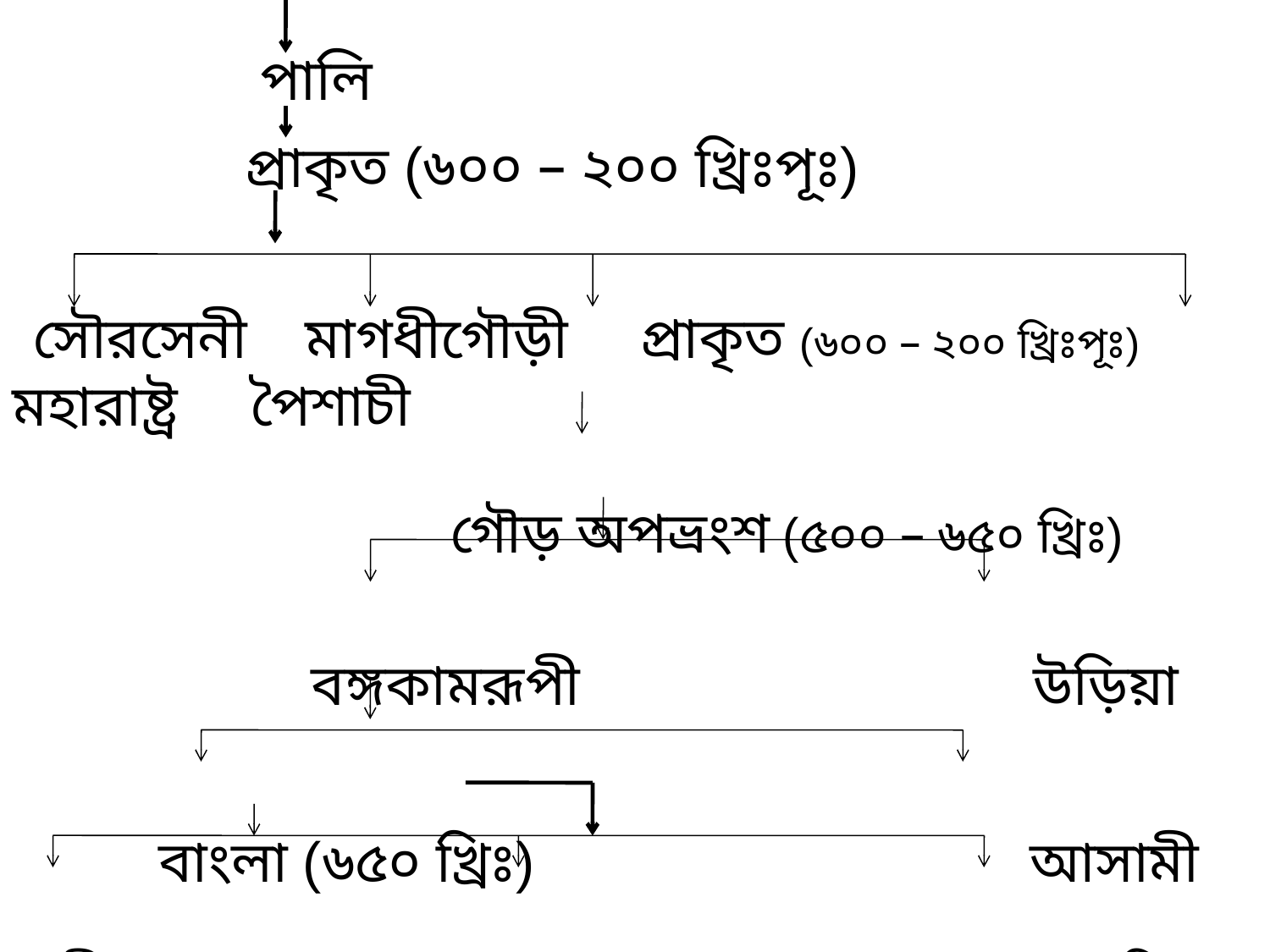

পালি

                প্রাকৃত (৬০০ – ২০০ খ্রিঃপূঃ)

     সৌরসেনী    মাগধীগৌড়ী     প্রাকৃত (৬০০ – ২০০ খ্রিঃপূঃ) মহারাষ্ট্র     পৈশাচী

                              গৌড় অপভ্রংশ (৫০০ – ৬৫০ খ্রিঃ)

                       বঙ্গকামরূপী                               উড়িয়া

          বাংলা (৬৫০ খ্রিঃ)                                    আসামী

প্রাচীন বংলা (৬৫০ – ১২০০ ) মধ্য বাংলা (১২০১ – ১৮০০ ) আধুনিক বাংলা (১৮০১…)